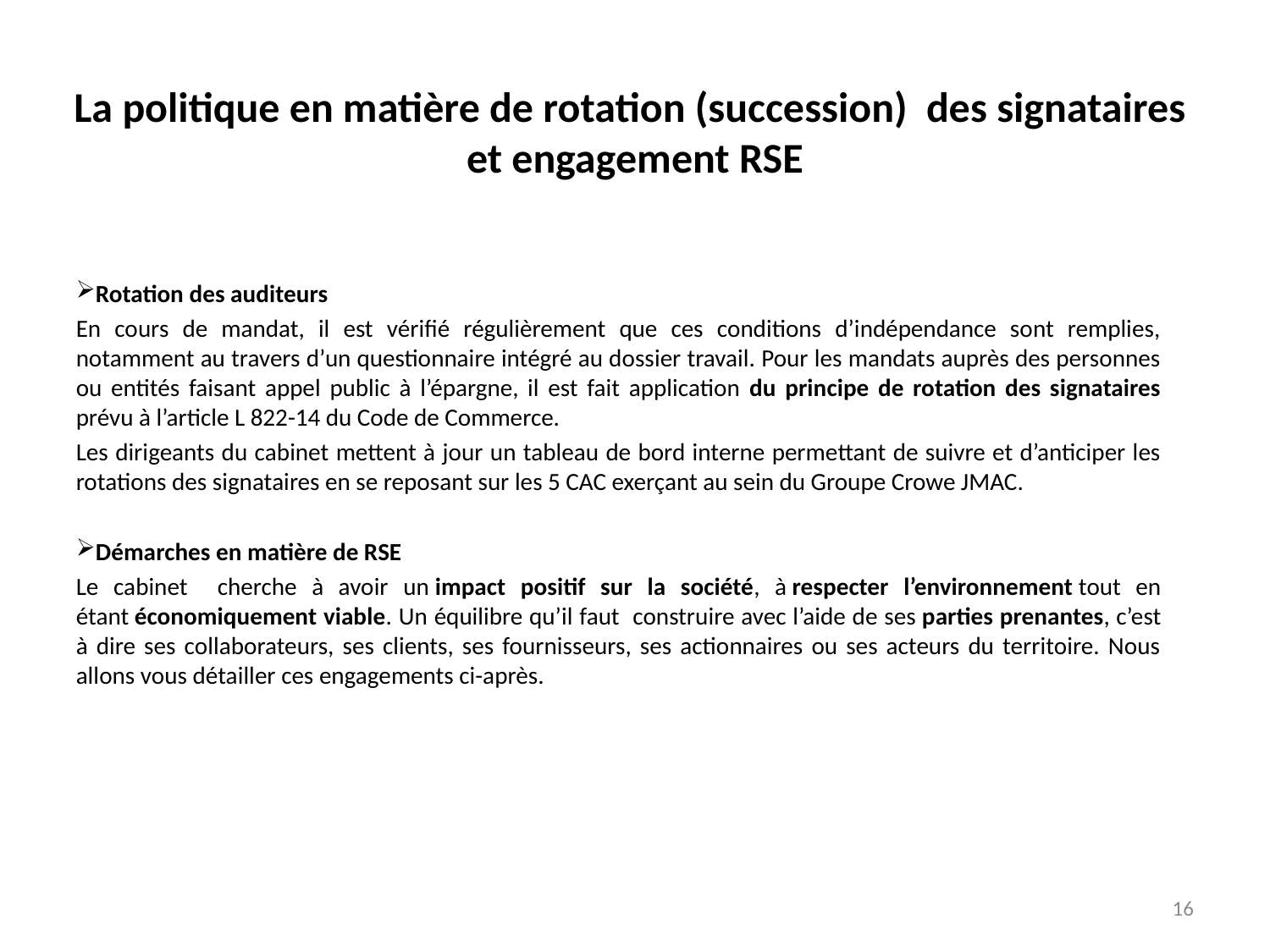

La politique en matière de rotation (succession)  des signataires
et engagement RSE

Rotation des auditeurs
En cours de mandat, il est vérifié régulièrement que ces conditions d’indépendance sont remplies, notamment au travers d’un questionnaire intégré au dossier travail. Pour les mandats auprès des personnes ou entités faisant appel public à l’épargne, il est fait application du principe de rotation des signataires prévu à l’article L 822-14 du Code de Commerce.
Les dirigeants du cabinet mettent à jour un tableau de bord interne permettant de suivre et d’anticiper les rotations des signataires en se reposant sur les 5 CAC exerçant au sein du Groupe Crowe JMAC.

Démarches en matière de RSE
Le cabinet  cherche à avoir un impact positif sur la société, à respecter l’environnement tout en étant économiquement viable. Un équilibre qu’il faut  construire avec l’aide de ses parties prenantes, c’est à dire ses collaborateurs, ses clients, ses fournisseurs, ses actionnaires ou ses acteurs du territoire. Nous allons vous détailler ces engagements ci-après.
16